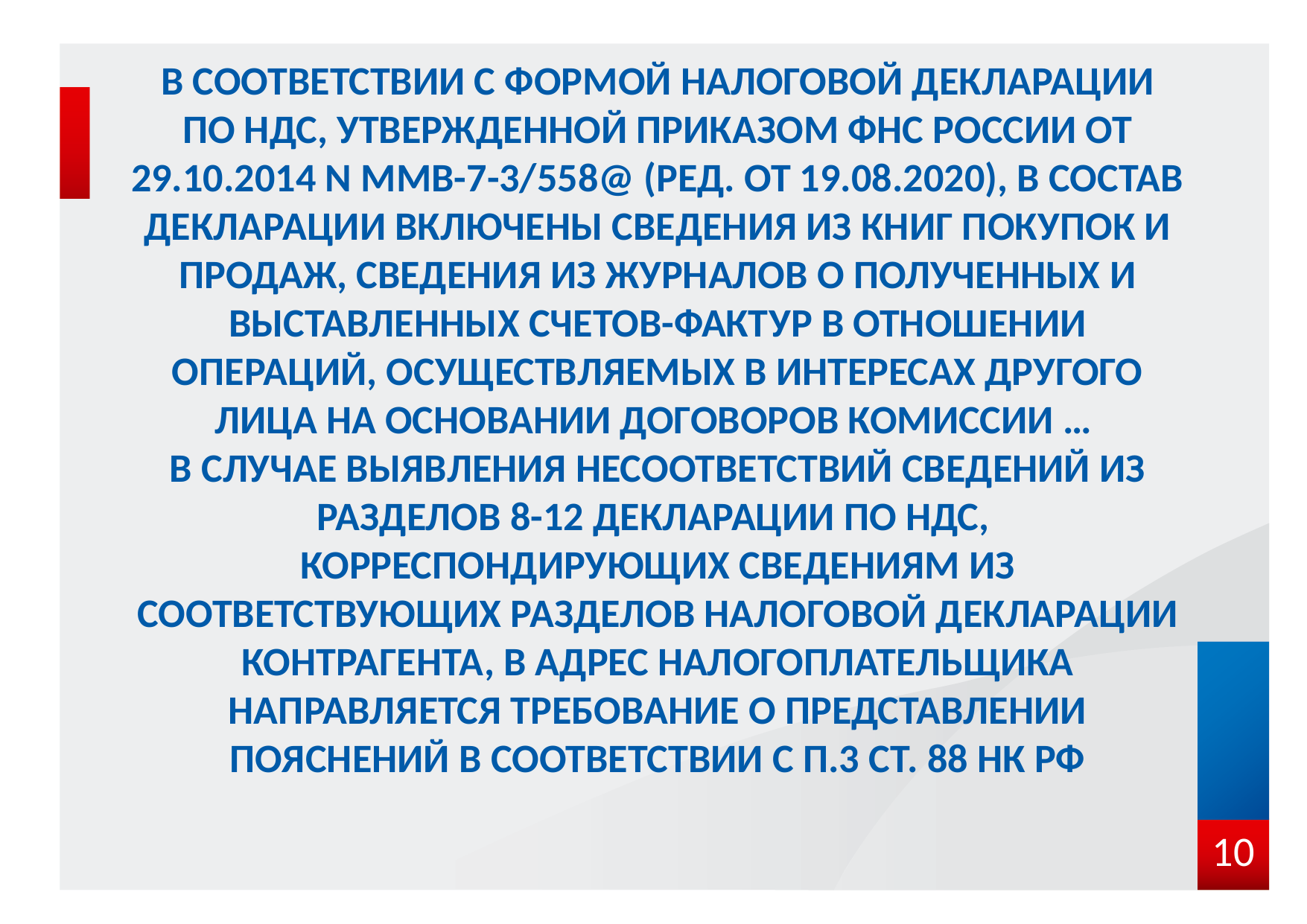

# В соответствии с формой налоговой декларации по НДС, утвержденной Приказом ФНС России от 29.10.2014 N ММВ-7-3/558@ (ред. от 19.08.2020), в состав декларации включены сведения из книг покупок и продаж, сведения из журналов о полученных и выставленных счетов-фактур в отношении операций, осуществляемых в интересах другого лица на основании договоров комиссии … В случае выявления несоответствий сведений из разделов 8-12 декларации по НДС,  корреспондирующих сведениям из соответствующих разделов налоговой декларации контрагента, в адрес налогоплательщика направляется требование о представлении пояснений в соответствии с п.3 ст. 88 НК РФ
10